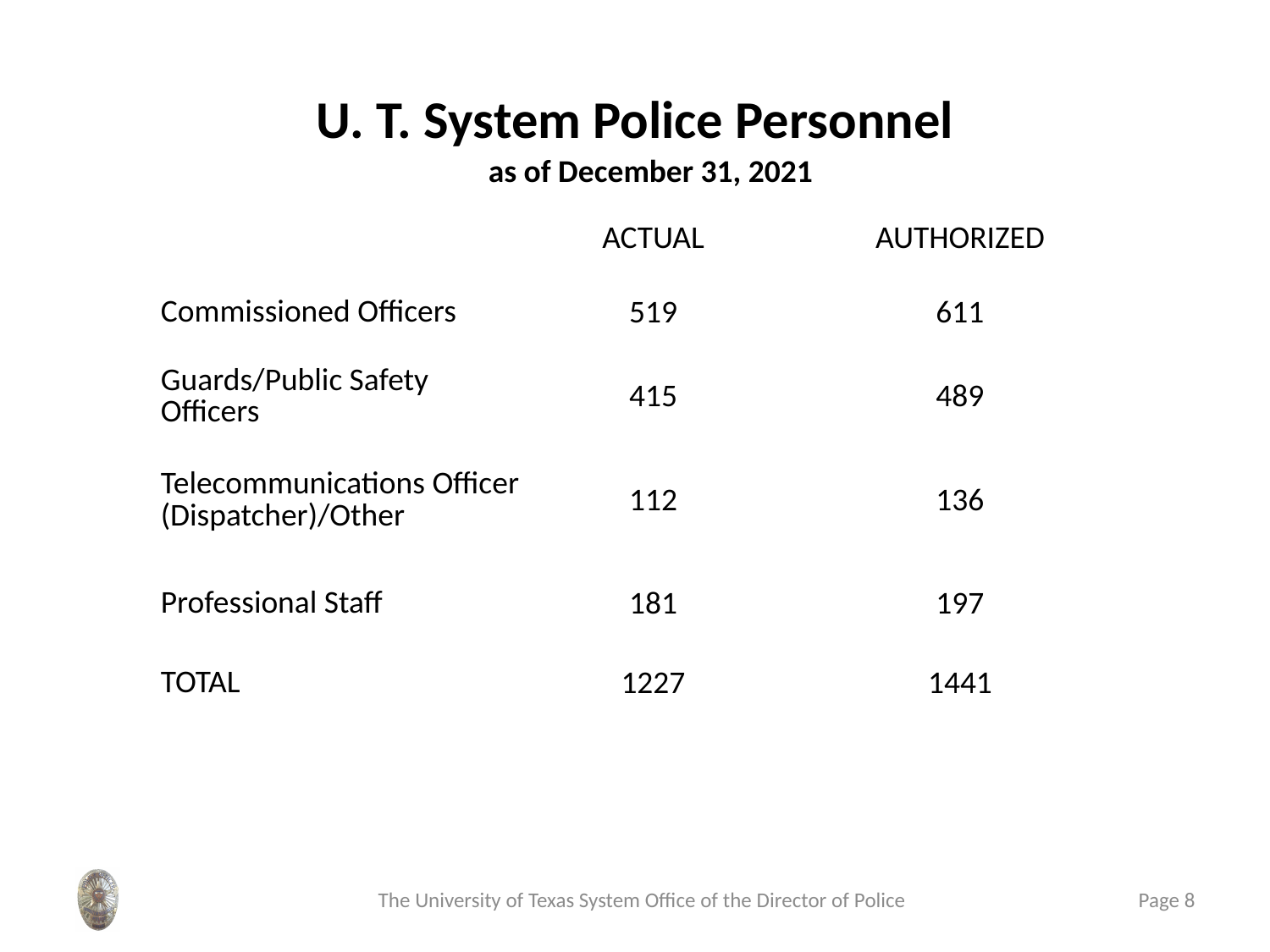

# U. T. System Police Personnel
| as of December 31, 2021 |  |  |
| --- | --- | --- |
|  | ACTUAL | AUTHORIZED |
| Commissioned Officers | 519 | 611 |
| Guards/Public Safety Officers | 415 | 489 |
| Telecommunications Officer (Dispatcher)/Other | 112 | 136 |
| Professional Staff | 181 | 197 |
| TOTAL | 1227 | 1441 |
|  |  |  |
 The University of Texas System Office of the Director of Police
 Page 8